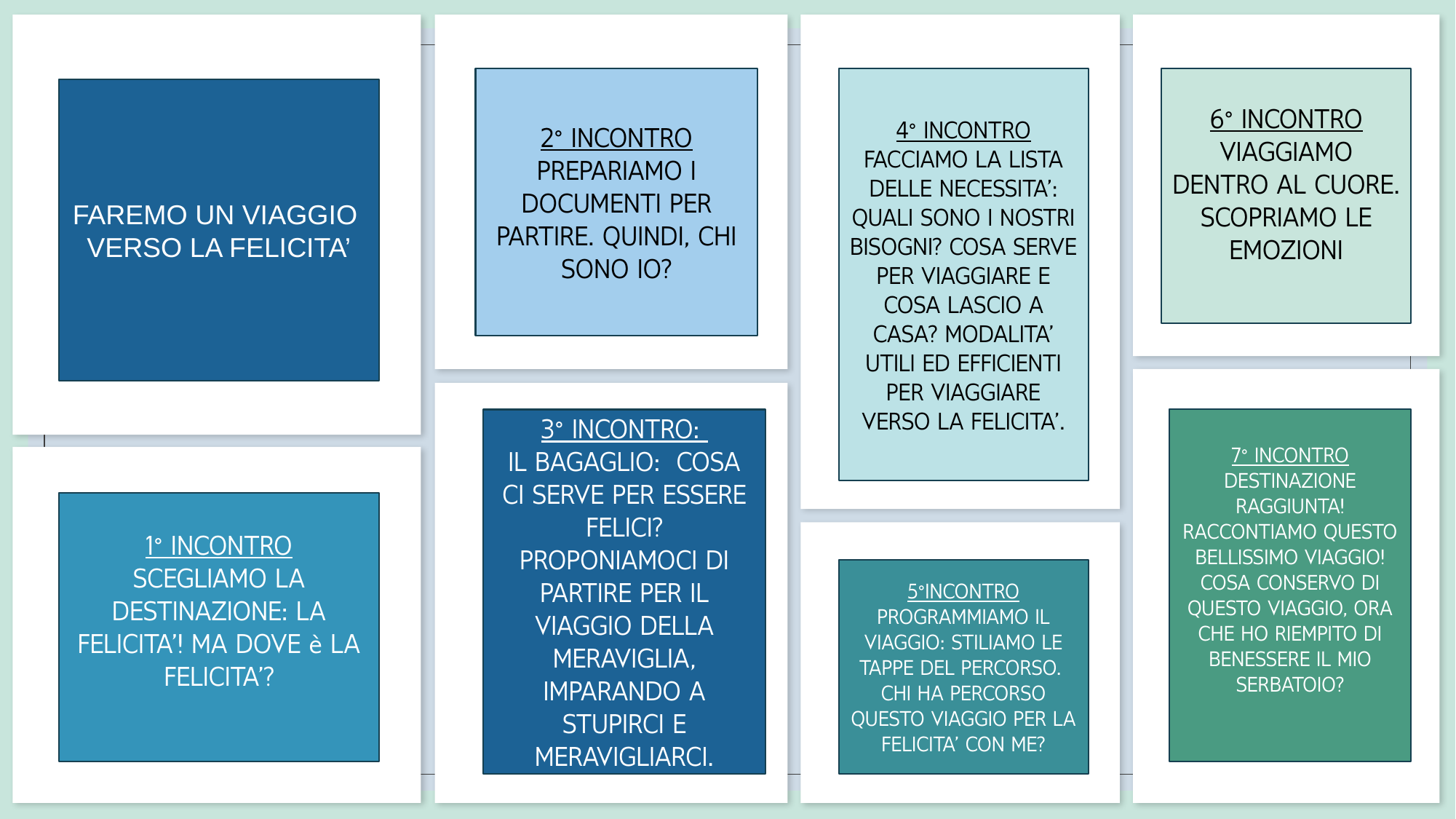

2° INCONTRO
PREPARIAMO I DOCUMENTI PER PARTIRE. QUINDI, CHI SONO IO?
4° INCONTRO
FACCIAMO LA LISTA DELLE NECESSITA’: QUALI SONO I NOSTRI BISOGNI? COSA SERVE PER VIAGGIARE E COSA LASCIO A CASA? MODALITA’ UTILI ED EFFICIENTI PER VIAGGIARE VERSO LA FELICITA’.
6° INCONTRO
VIAGGIAMO DENTRO AL CUORE.
SCOPRIAMO LE EMOZIONI

FAREMO UN VIAGGIO
VERSO LA FELICITA’
3° INCONTRO:
IL BAGAGLIO:  COSA CI SERVE PER ESSERE FELICI? PROPONIAMOCI DI PARTIRE PER IL VIAGGIO DELLA MERAVIGLIA, IMPARANDO A STUPIRCI E MERAVIGLIARCI.
7° INCONTRO
DESTINAZIONE RAGGIUNTA!
RACCONTIAMO QUESTO BELLISSIMO VIAGGIO! COSA CONSERVO DI QUESTO VIAGGIO, ORA CHE HO RIEMPITO DI BENESSERE IL MIO SERBATOIO?

1° INCONTRO
SCEGLIAMO LA DESTINAZIONE: LA FELICITA’! MA DOVE è LA FELICITA’?
5°INCONTRO
PROGRAMMIAMO IL VIAGGIO: STILIAMO LE TAPPE DEL PERCORSO.  CHI HA PERCORSO QUESTO VIAGGIO PER LA FELICITA’ CON ME?